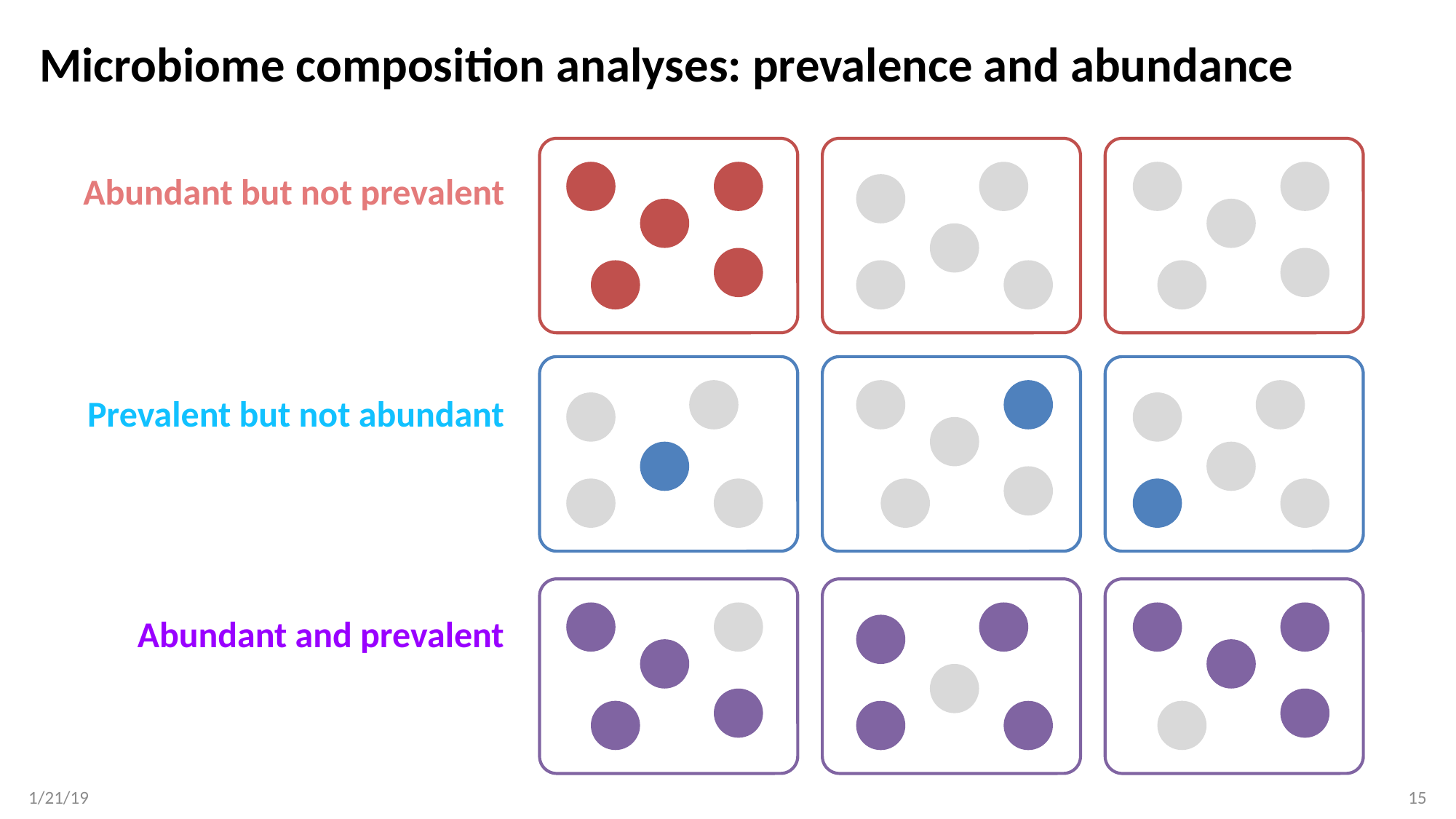

# Microbiome composition analyses: prevalence and abundance

Abundant but not prevalent

Prevalent but not abundant

Abundant and prevalent
1/21/19
15